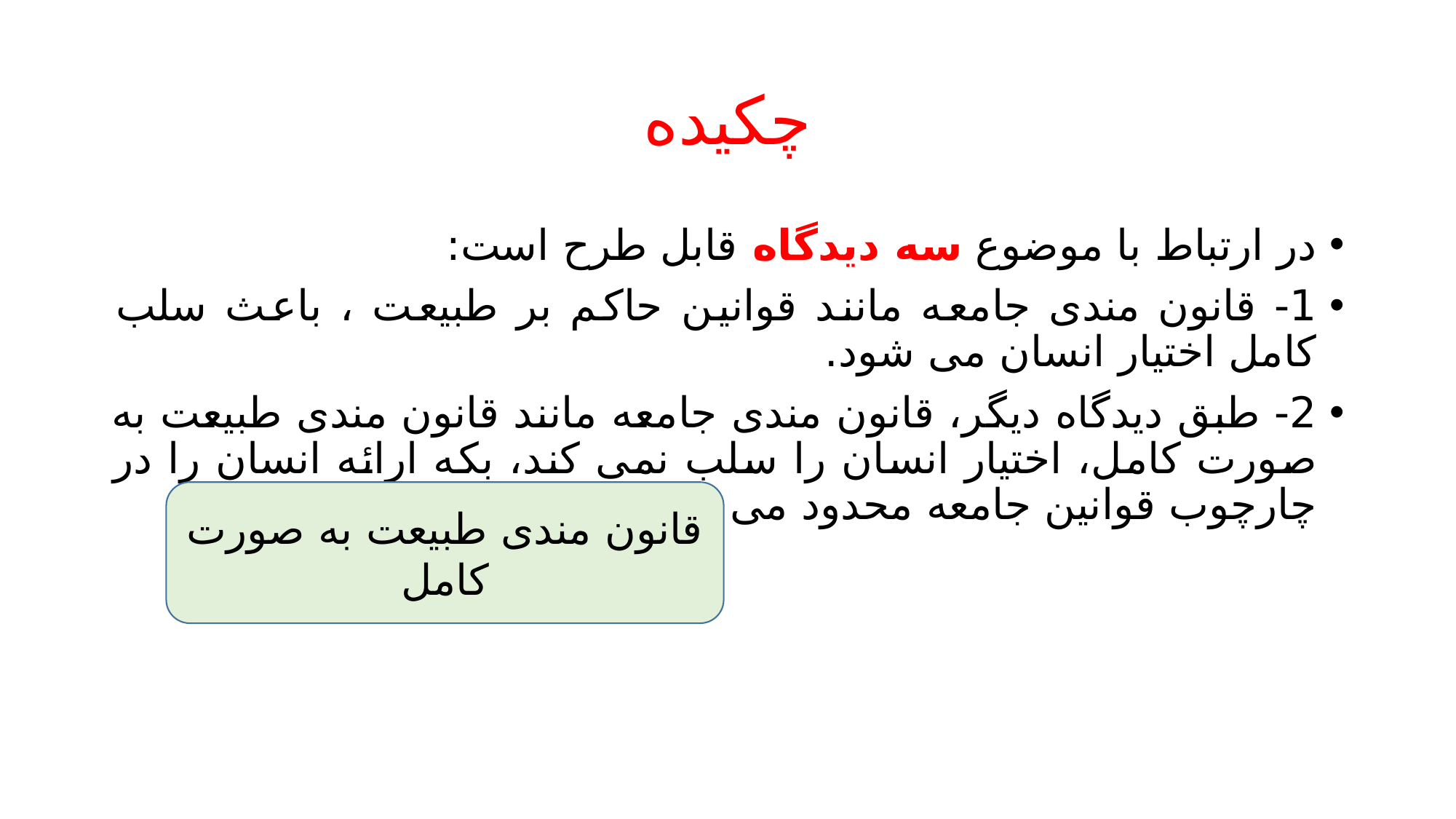

# چکیده
در ارتباط با موضوع سه دیدگاه قابل طرح است:
1- قانون مندی جامعه مانند قوانین حاکم بر طبیعت ، باعث سلب کامل اختیار انسان می شود.
2- طبق دیدگاه دیگر، قانون مندی جامعه مانند قانون مندی طبیعت به صورت کامل، اختیار انسان را سلب نمی کند، بکه ارائه انسان را در چارچوب قوانین جامعه محدود می نماید
قانون مندی طبیعت به صورت کامل